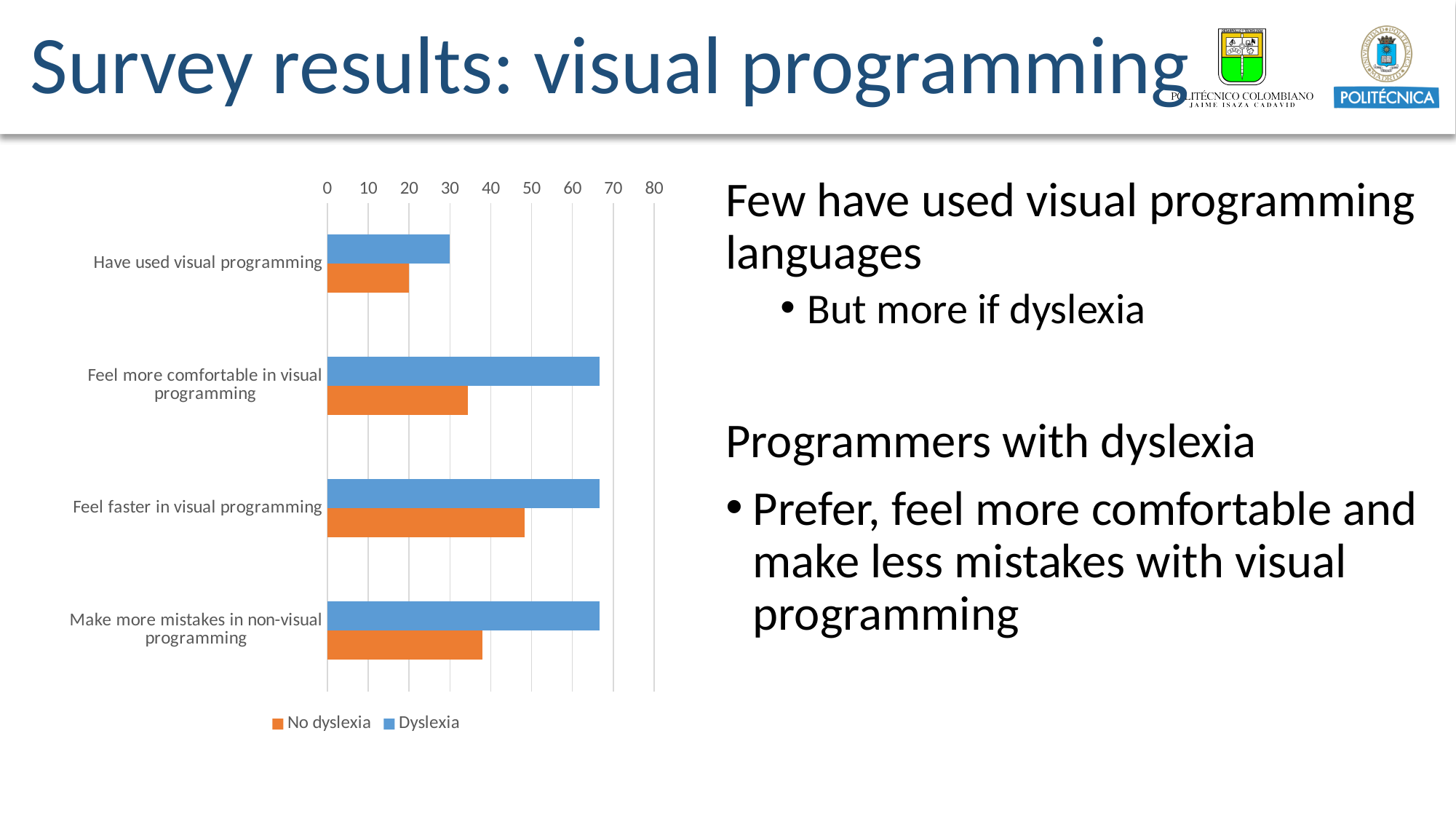

# Survey results: visual programming
Few have used visual programming languages
But more if dyslexia

Programmers with dyslexia
Prefer, feel more comfortable and make less mistakes with visual programming

### Chart

| Category | Dyslexia | No dyslexia |
|---|---|---|
| Have used visual programming | 30.0 | 20.0 |
| Feel more comfortable in visual programming | 66.7 | 34.4 |
| Feel faster in visual programming | 66.7 | 48.2 |
| Make more mistakes in non-visual programming | 66.7 | 37.9 |